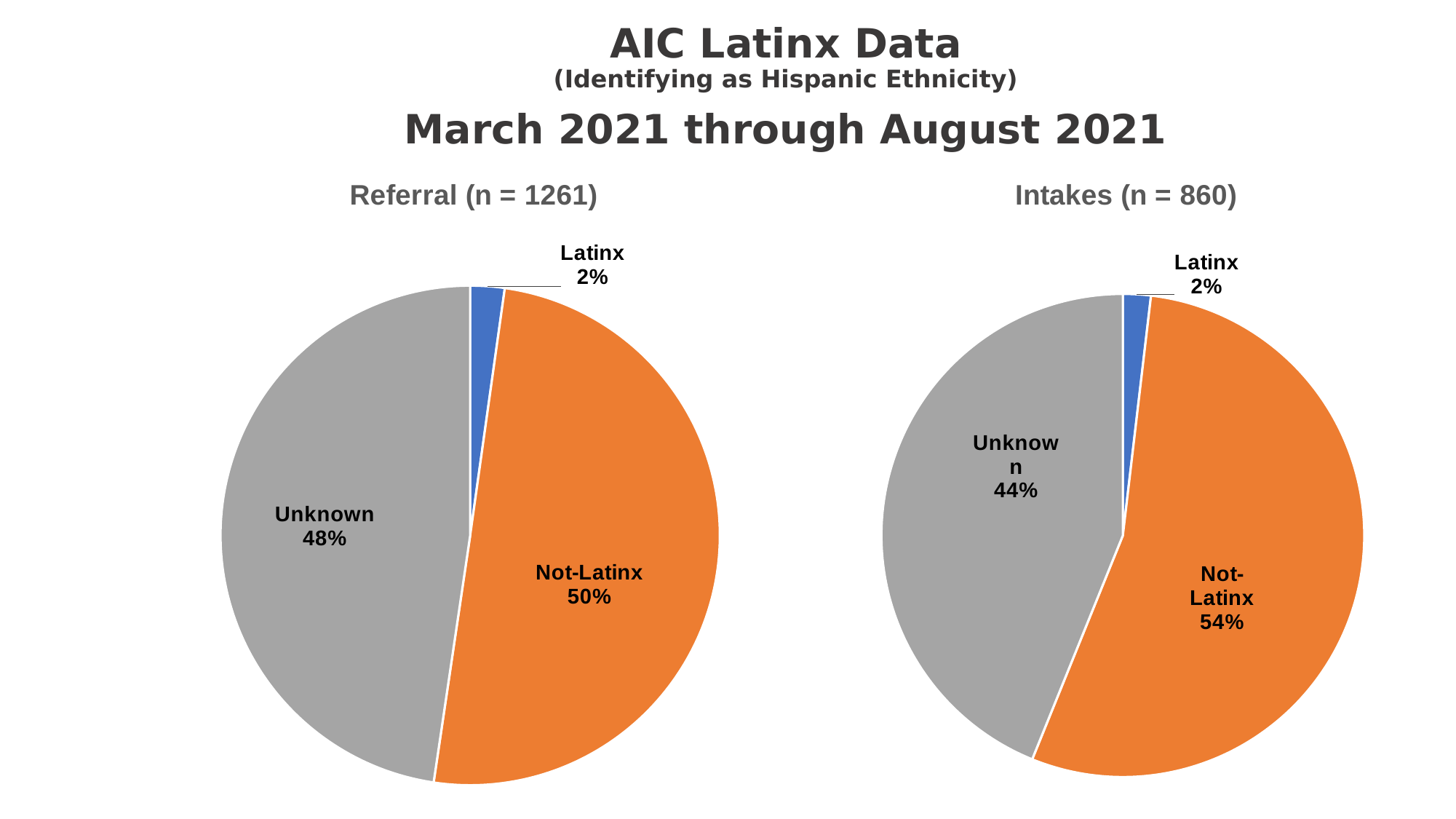

# AIC Latinx Data (Identifying as Hispanic Ethnicity) March 2021 through August 2021

### Chart: Referral (n = 1261)

| Category | Identifying as Latino/a |
|---|---|
| Latinx | 28.0 |
| Not-Latinx | 632.0 |
| Unknown | 601.0 |

### Chart: Intakes (n = 860)

| Category | Identifying as Latino/a |
|---|---|
| Latinx | 16.0 |
| Not-Latinx | 465.0 |
| Unknown | 376.0 |